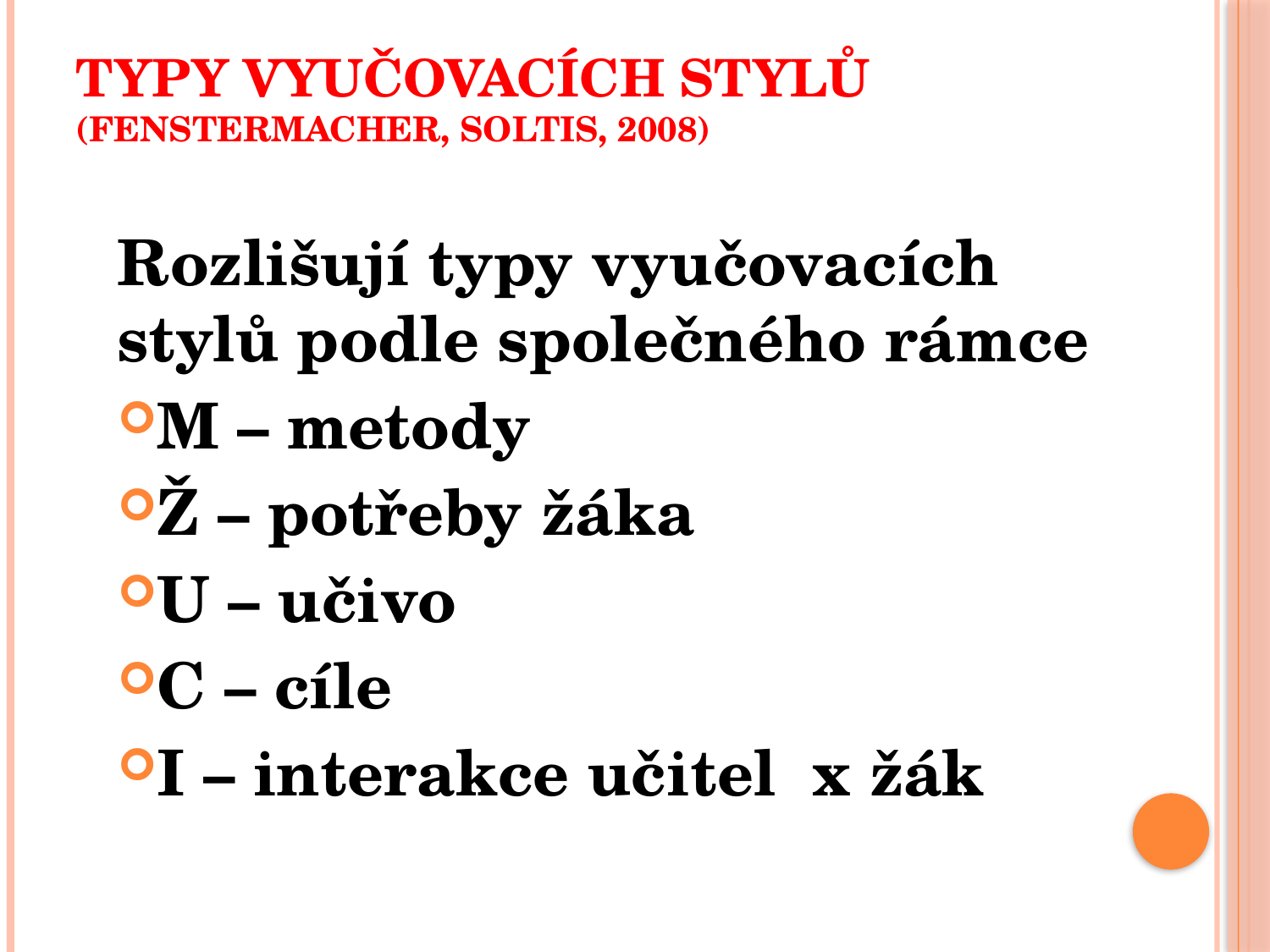

# Typy vyučovacích stylů (Fenstermacher, soltis, 2008)
Rozlišují typy vyučovacích stylů podle společného rámce
M – metody
Ž – potřeby žáka
U – učivo
C – cíle
I – interakce učitel  x žák